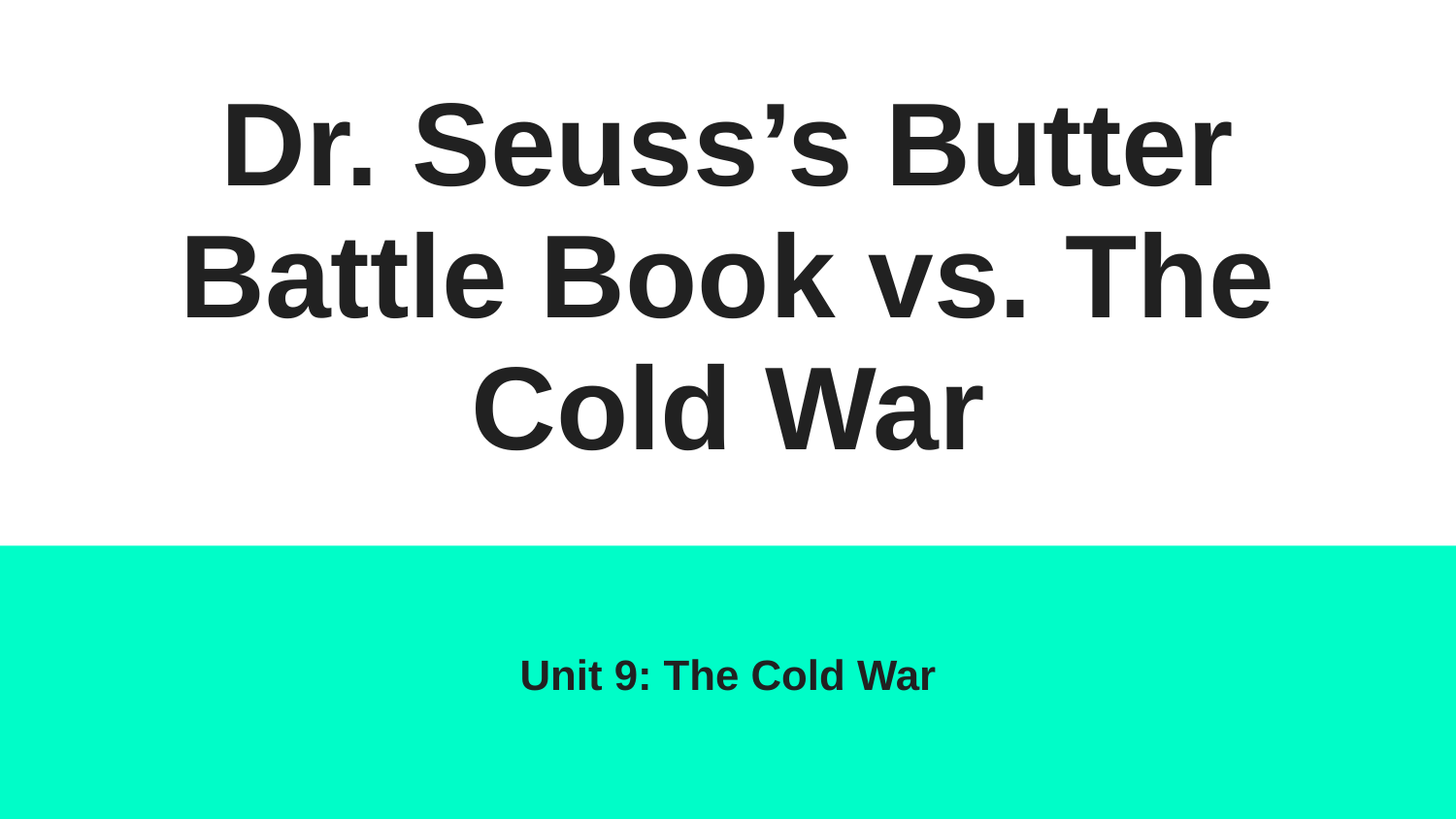

# Dr. Seuss’s Butter Battle Book vs. The Cold War
Unit 9: The Cold War